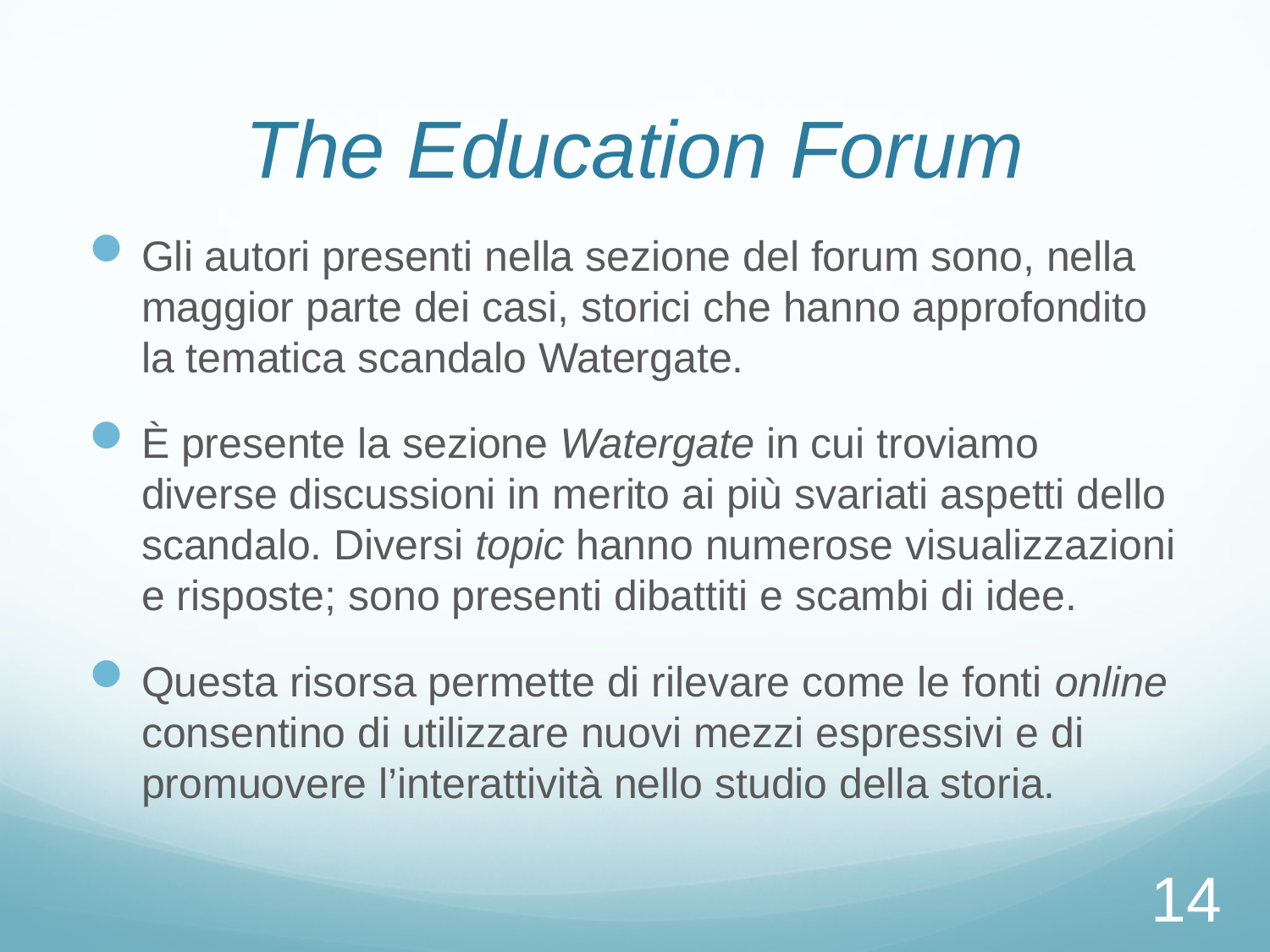

# The Education Forum
Gli autori presenti nella sezione del forum sono, nella maggior parte dei casi, storici che hanno approfondito la tematica scandalo Watergate.
È presente la sezione Watergate in cui troviamo diverse discussioni in merito ai più svariati aspetti dello scandalo. Diversi topic hanno numerose visualizzazioni e risposte; sono presenti dibattiti e scambi di idee.
Questa risorsa permette di rilevare come le fonti online consentino di utilizzare nuovi mezzi espressivi e di promuovere l’interattività nello studio della storia.

14